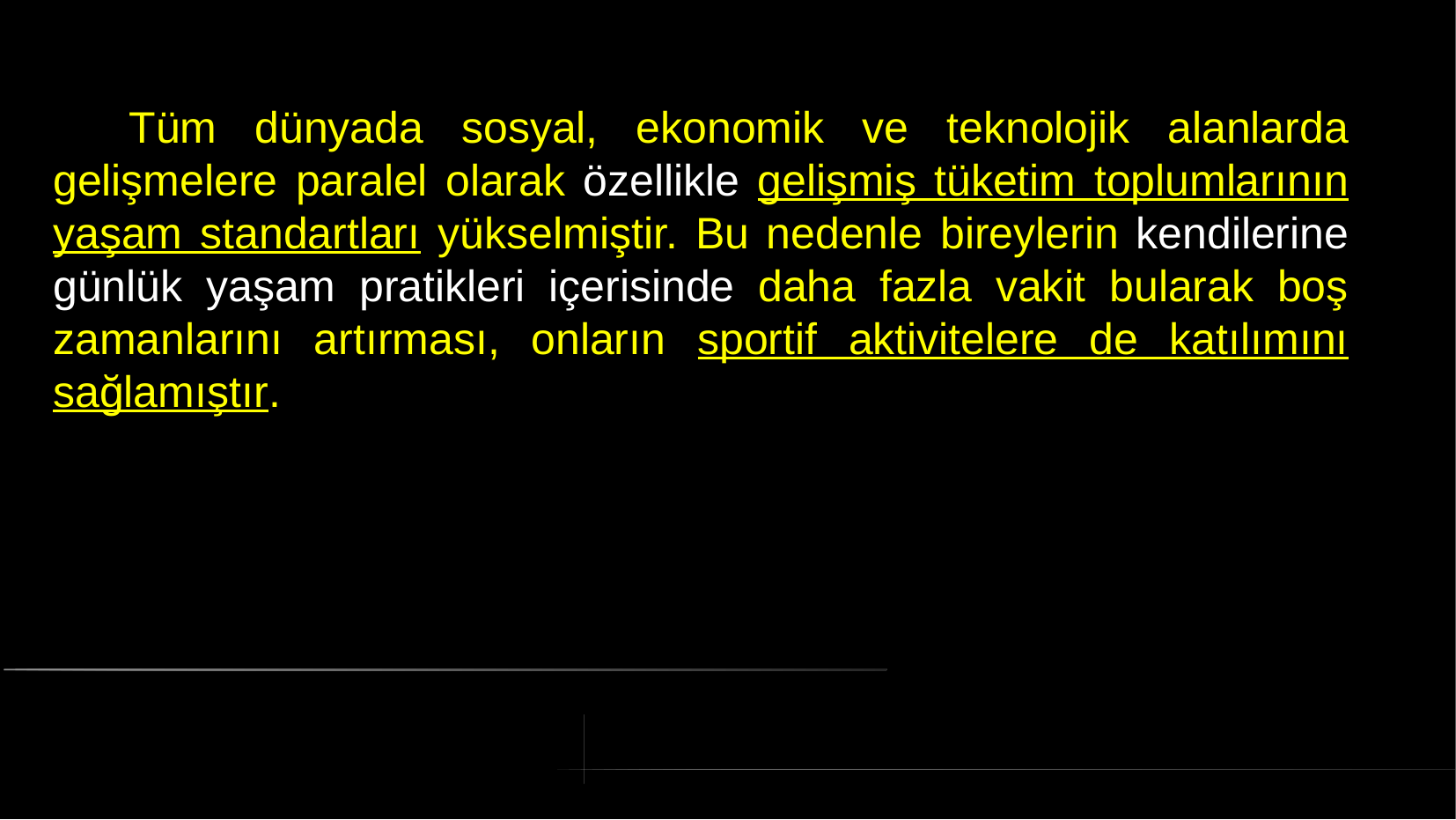

# Tüm dünyada sosyal, ekonomik ve teknolojik alanlarda gelişmelere paralel olarak özellikle gelişmiş tüketim toplumlarının yaşam standartları yükselmiştir. Bu nedenle bireylerin kendilerine günlük yaşam pratikleri içerisinde daha fazla vakit bularak boş zamanlarını artırması, onların sportif aktivitelere de katılımını sağlamıştır.